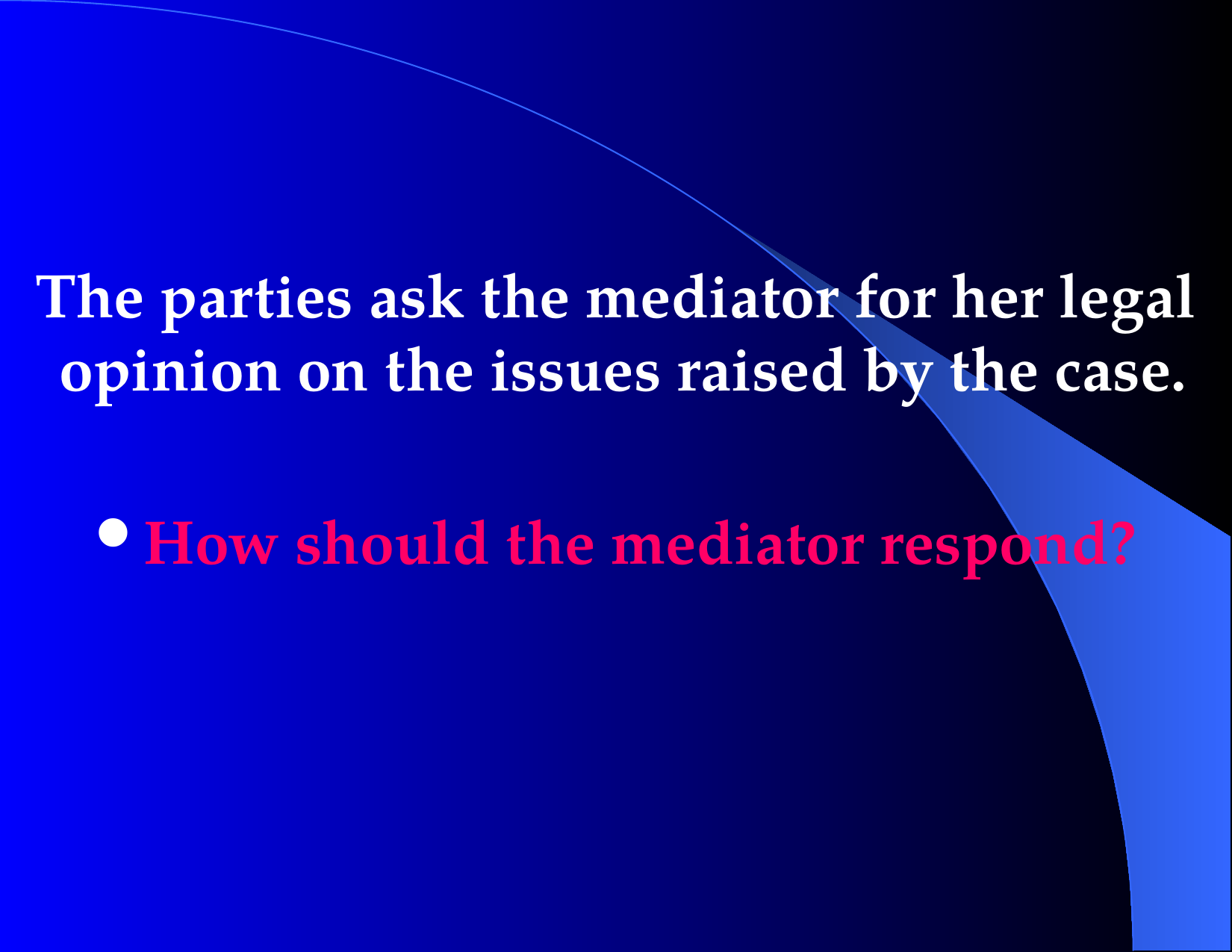

The parties ask the mediator for her legal opinion on the issues raised by the case.

How should the mediator respond?